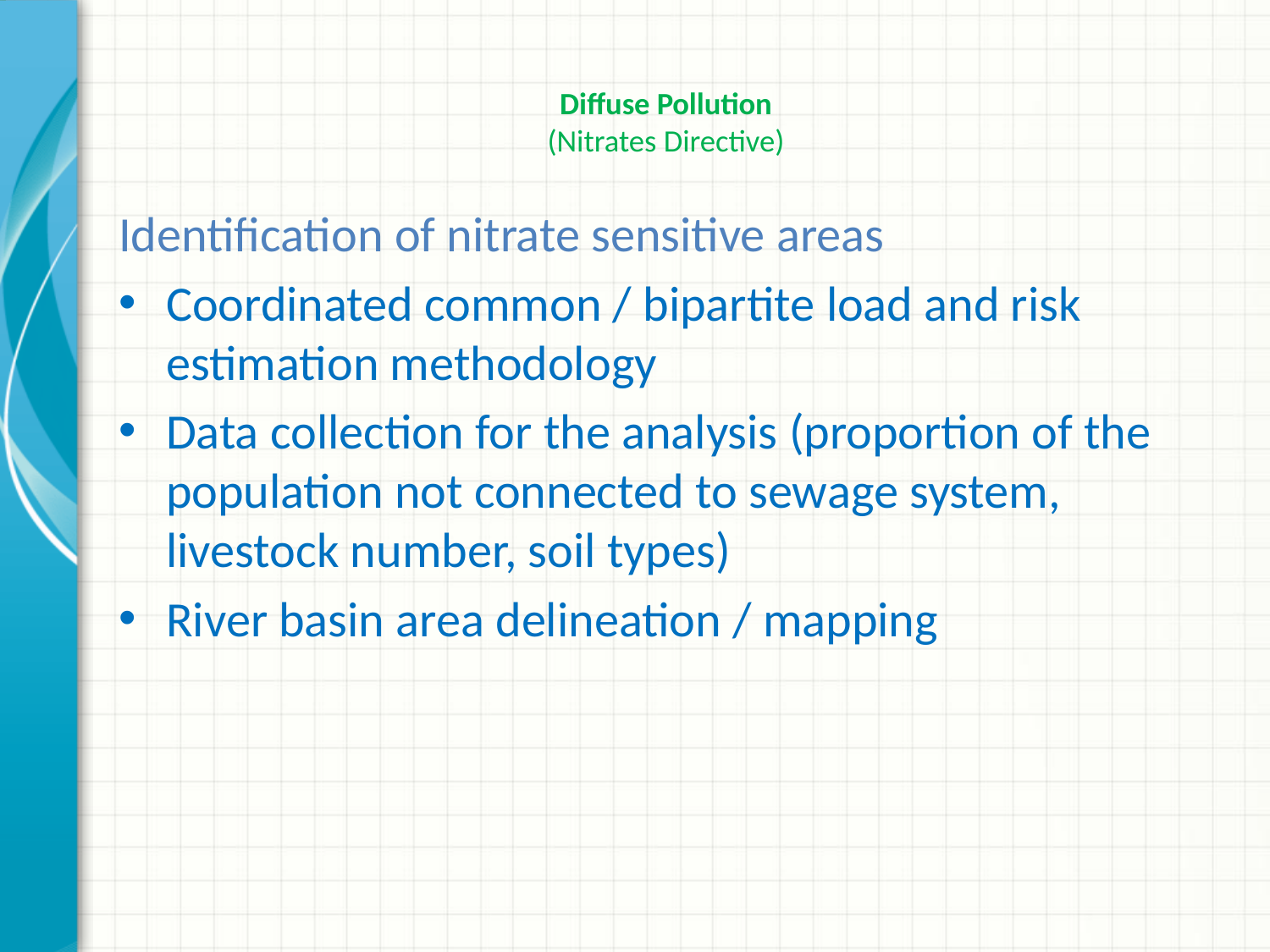

# Diffuse Pollution (Nitrates Directive)
Identification of nitrate sensitive areas
Coordinated common / bipartite load and risk estimation methodology
Data collection for the analysis (proportion of the population not connected to sewage system, livestock number, soil types)
River basin area delineation / mapping